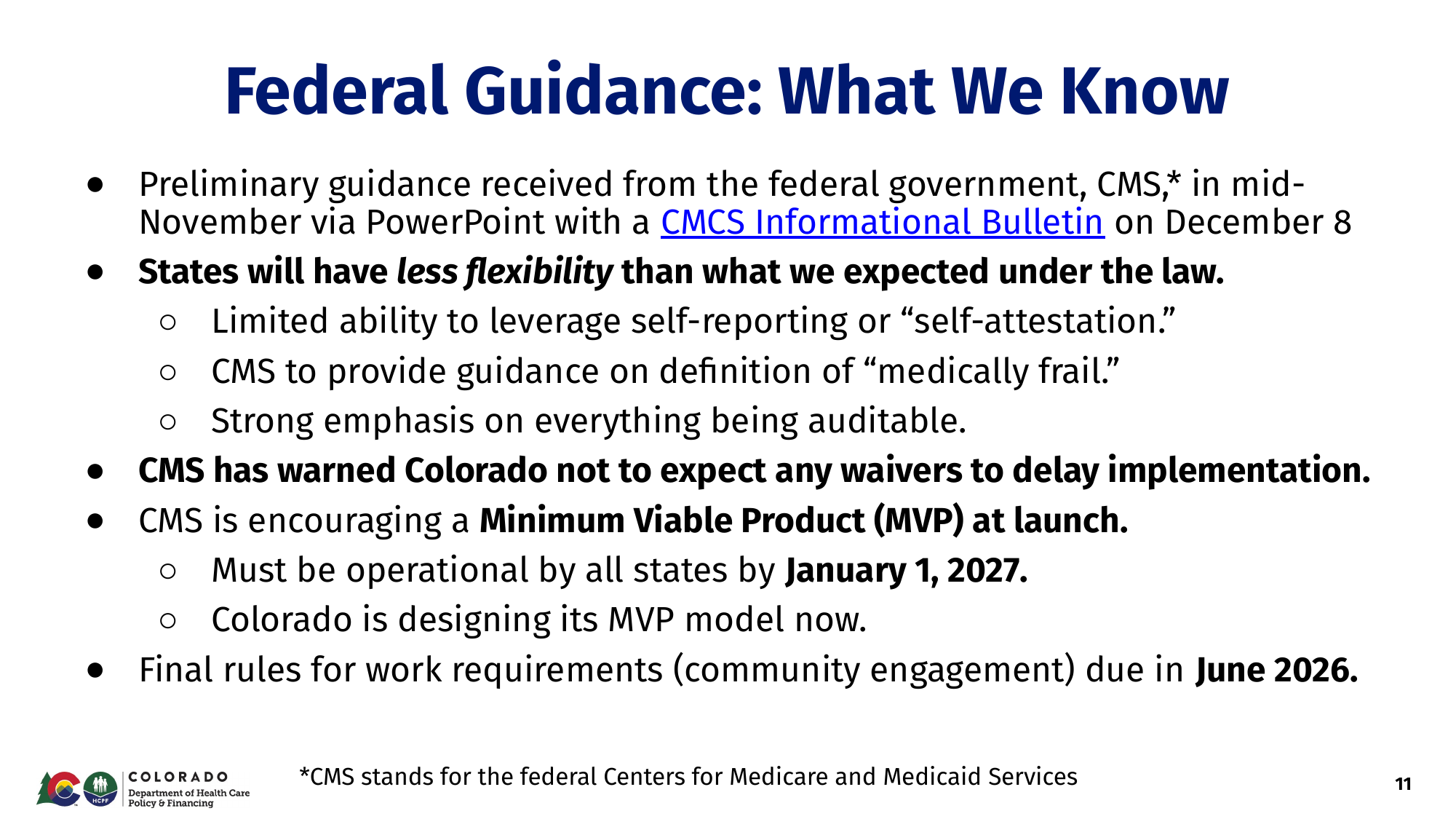

Federal Guidance: What We Know
Preliminary guidance received from the federal government, CMS,* in mid-November via PowerPoint with a CMCS Informational Bulletin on December 8
States will have less flexibility than what we expected under the law.
Limited ability to leverage self-reporting or “self-attestation.”
CMS to provide guidance on definition of “medically frail.”
Strong emphasis on everything being auditable.
CMS has warned Colorado not to expect any waivers to delay implementation.
CMS is encouraging a Minimum Viable Product (MVP) at launch.
Must be operational by all states by January 1, 2027.
Colorado is designing its MVP model now.
Final rules for work requirements (community engagement) due in June 2026.
*CMS stands for the federal Centers for Medicare and Medicaid Services
11